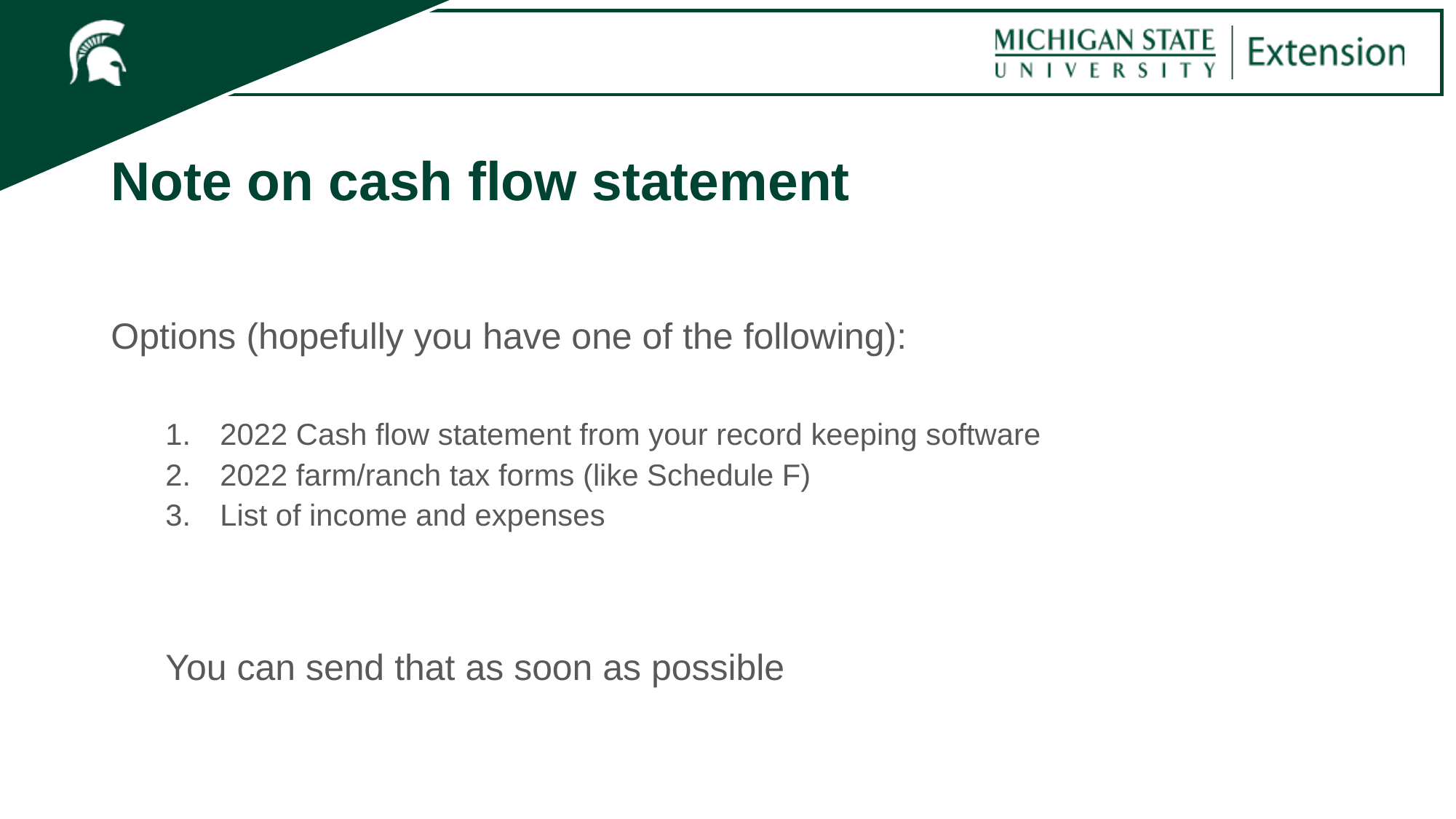

# Note on cash flow statement
Options (hopefully you have one of the following):

2022 Cash flow statement from your record keeping software
2022 farm/ranch tax forms (like Schedule F)
List of income and expenses

You can send that as soon as possible